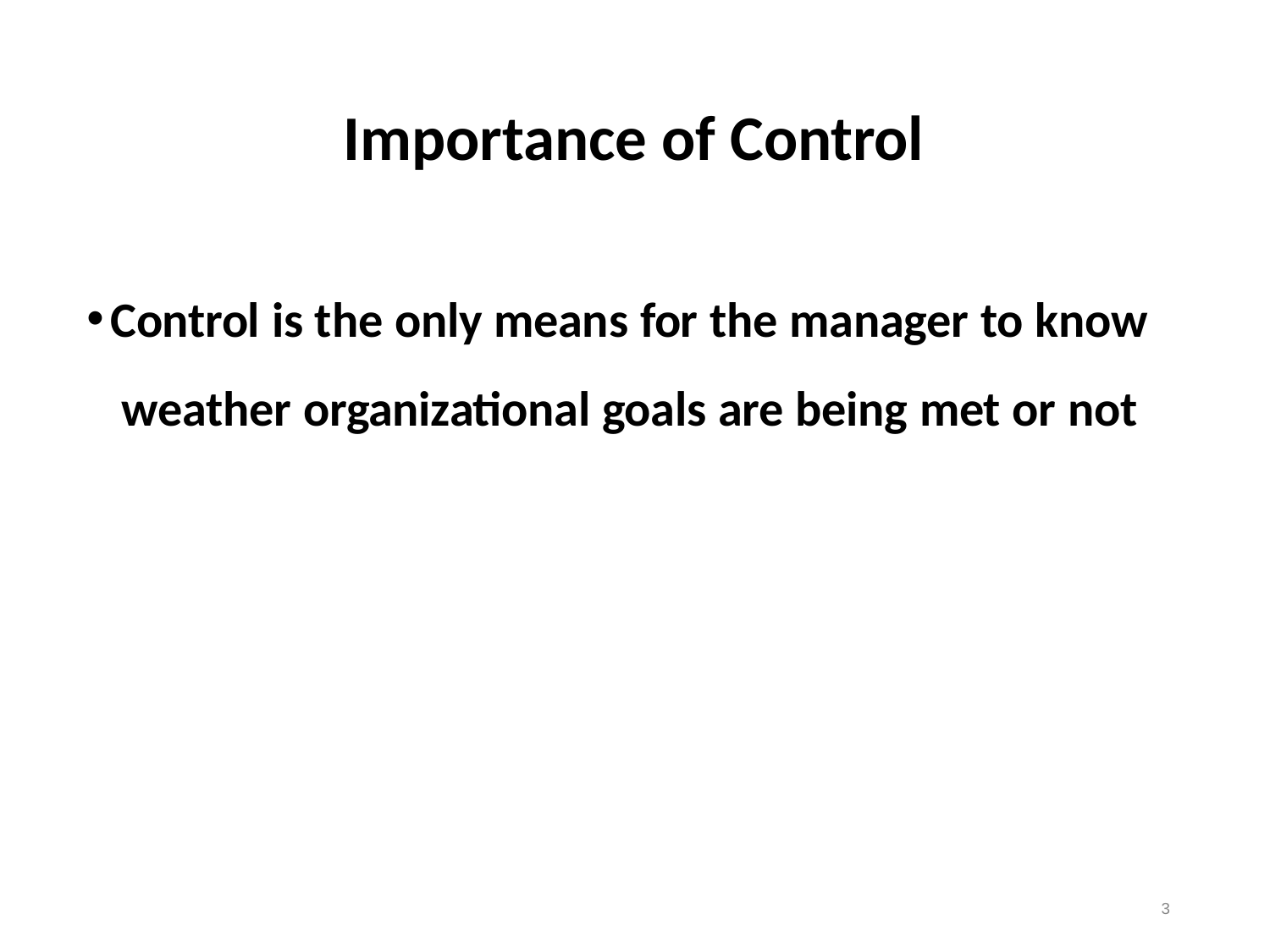

# Importance of Control
Control is the only means for the manager to know  weather organizational goals are being met or not
3